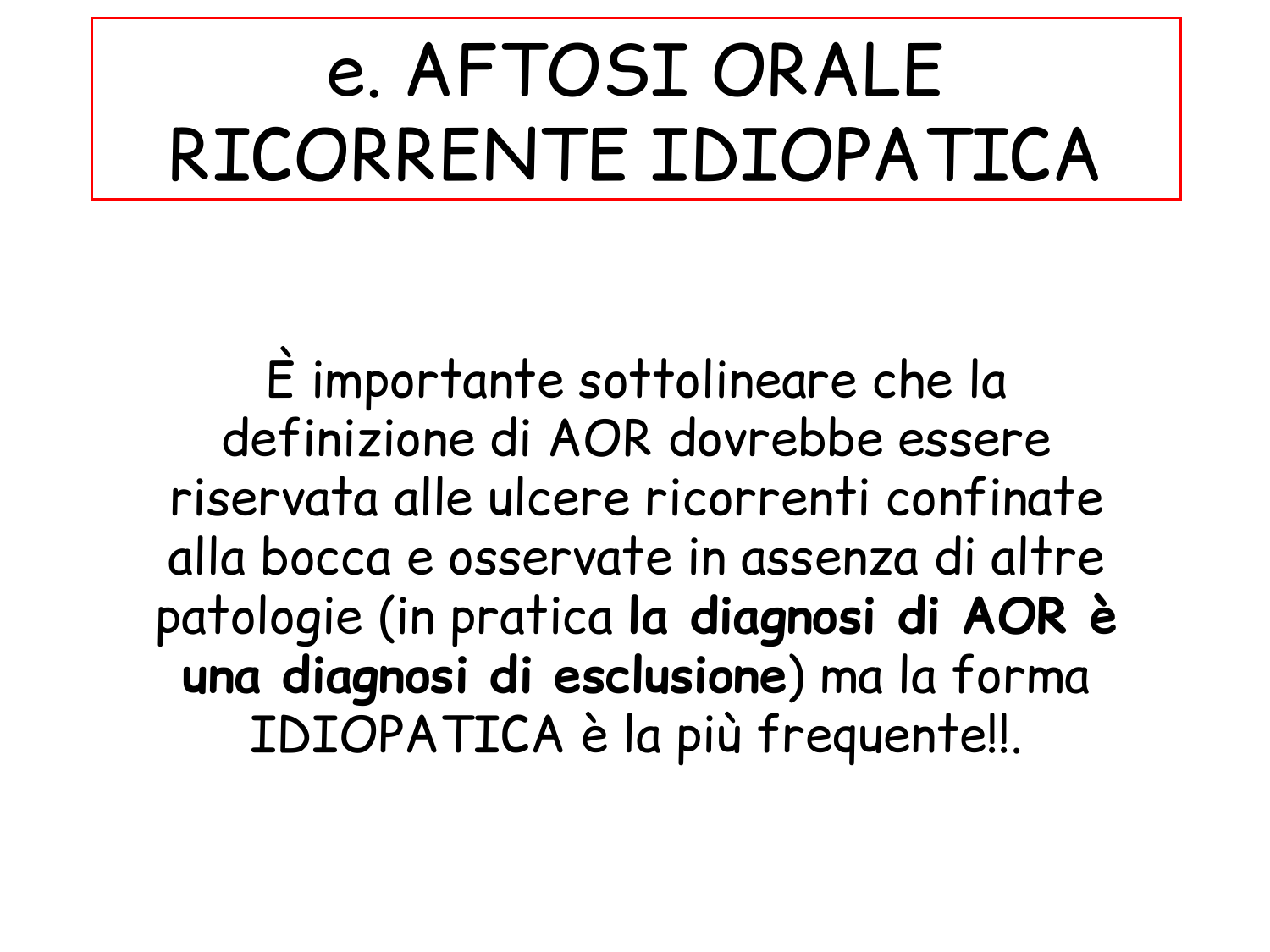

e. AFTOSI ORALE RICORRENTE IDIOPATICA
È importante sottolineare che la definizione di AOR dovrebbe essere riservata alle ulcere ricorrenti confinate alla bocca e osservate in assenza di altre patologie (in pratica la diagnosi di AOR è una diagnosi di esclusione) ma la forma IDIOPATICA è la più frequente!!.